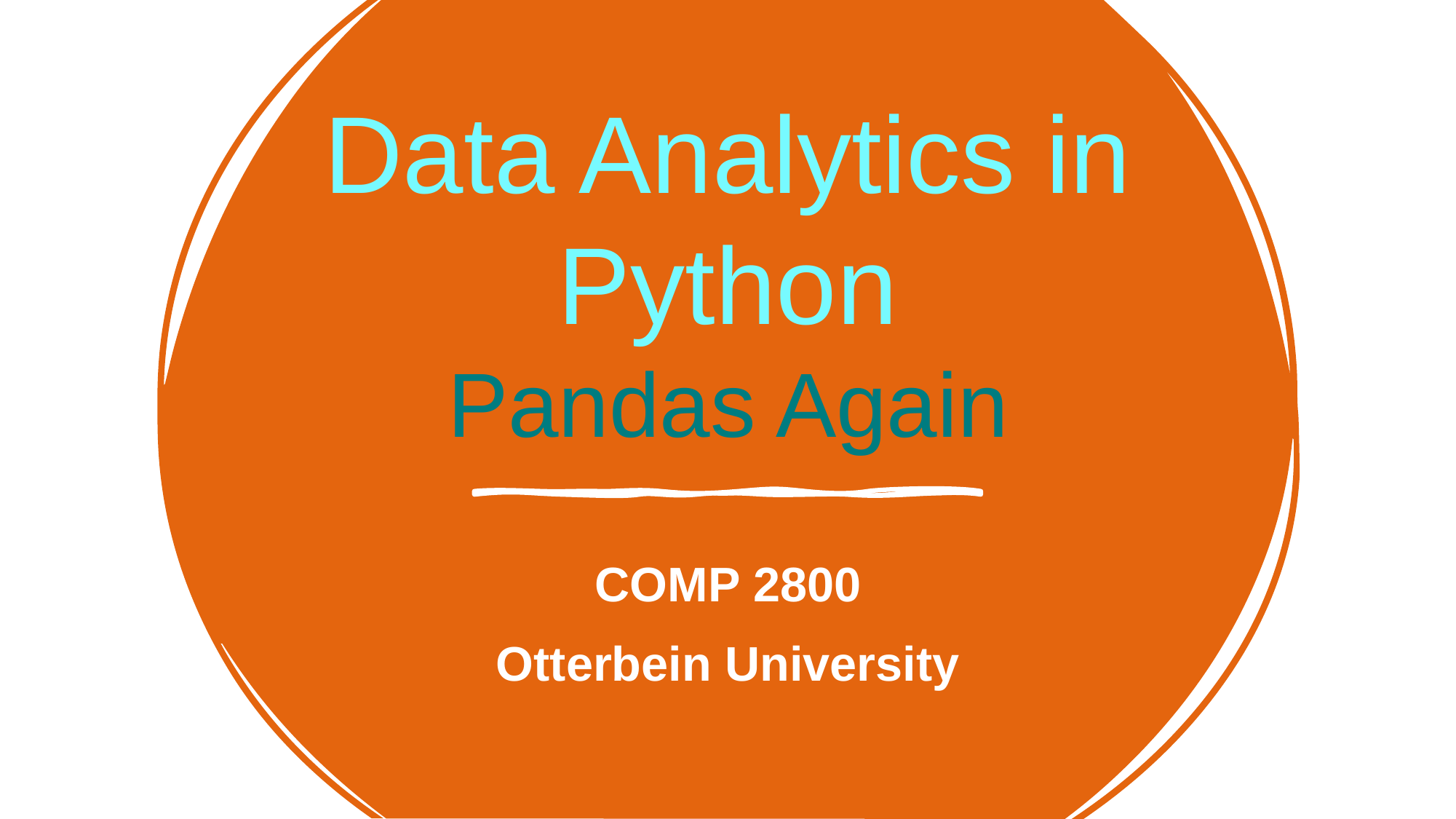

# Data Analytics in Python Pandas Again
COMP 2800
Otterbein University